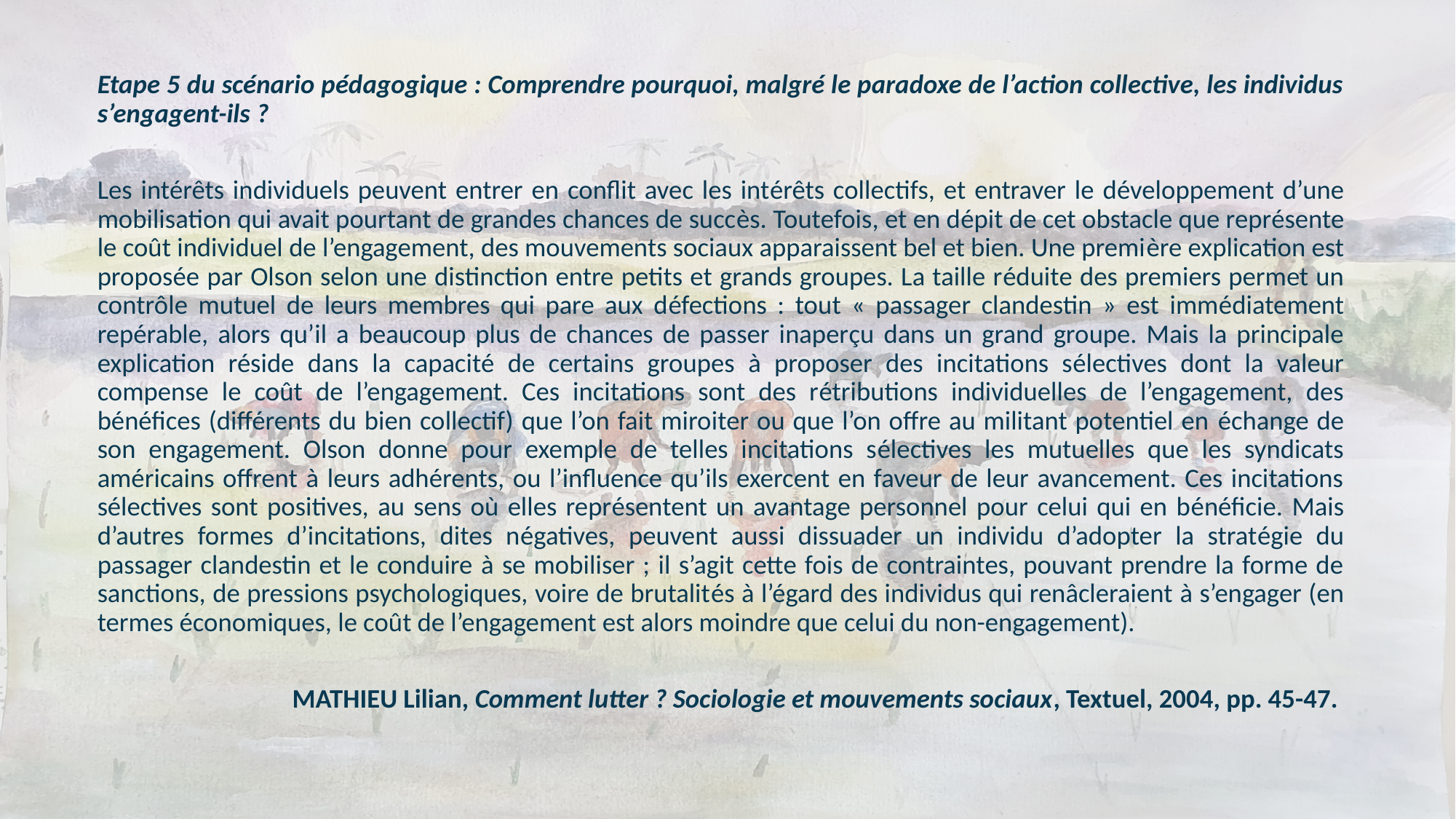

Etape 5 du scénario pédagogique : Comprendre pourquoi, malgré le paradoxe de l’action collective, les individus s’engagent-ils ?

Les intérêts individuels peuvent entrer en conflit avec les intérêts collectifs, et entraver le développement d’une mobilisation qui avait pourtant de grandes chances de succès. Toutefois, et en dépit de cet obstacle que représente le coût individuel de l’engagement, des mouvements sociaux apparaissent bel et bien. Une première explication est proposée par Olson selon une distinction entre petits et grands groupes. La taille réduite des premiers permet un contrôle mutuel de leurs membres qui pare aux défections : tout « passager clandestin » est immédiatement repérable, alors qu’il a beaucoup plus de chances de passer inaperçu dans un grand groupe. Mais la principale explication réside dans la capacité de certains groupes à proposer des incitations sélectives dont la valeur compense le coût de l’engagement. Ces incitations sont des rétributions individuelles de l’engagement, des bénéfices (différents du bien collectif) que l’on fait miroiter ou que l’on offre au militant potentiel en échange de son engagement. Olson donne pour exemple de telles incitations sélectives les mutuelles que les syndicats américains offrent à leurs adhérents, ou l’influence qu’ils exercent en faveur de leur avancement. Ces incitations sélectives sont positives, au sens où elles représentent un avantage personnel pour celui qui en bénéficie. Mais d’autres formes d’incitations, dites négatives, peuvent aussi dissuader un individu d’adopter la stratégie du passager clandestin et le conduire à se mobiliser ; il s’agit cette fois de contraintes, pouvant prendre la forme de sanctions, de pressions psychologiques, voire de brutalités à l’égard des individus qui renâcleraient à s’engager (en termes économiques, le coût de l’engagement est alors moindre que celui du non-engagement).

MATHIEU Lilian, Comment lutter ? Sociologie et mouvements sociaux, Textuel, 2004, pp. 45-47.